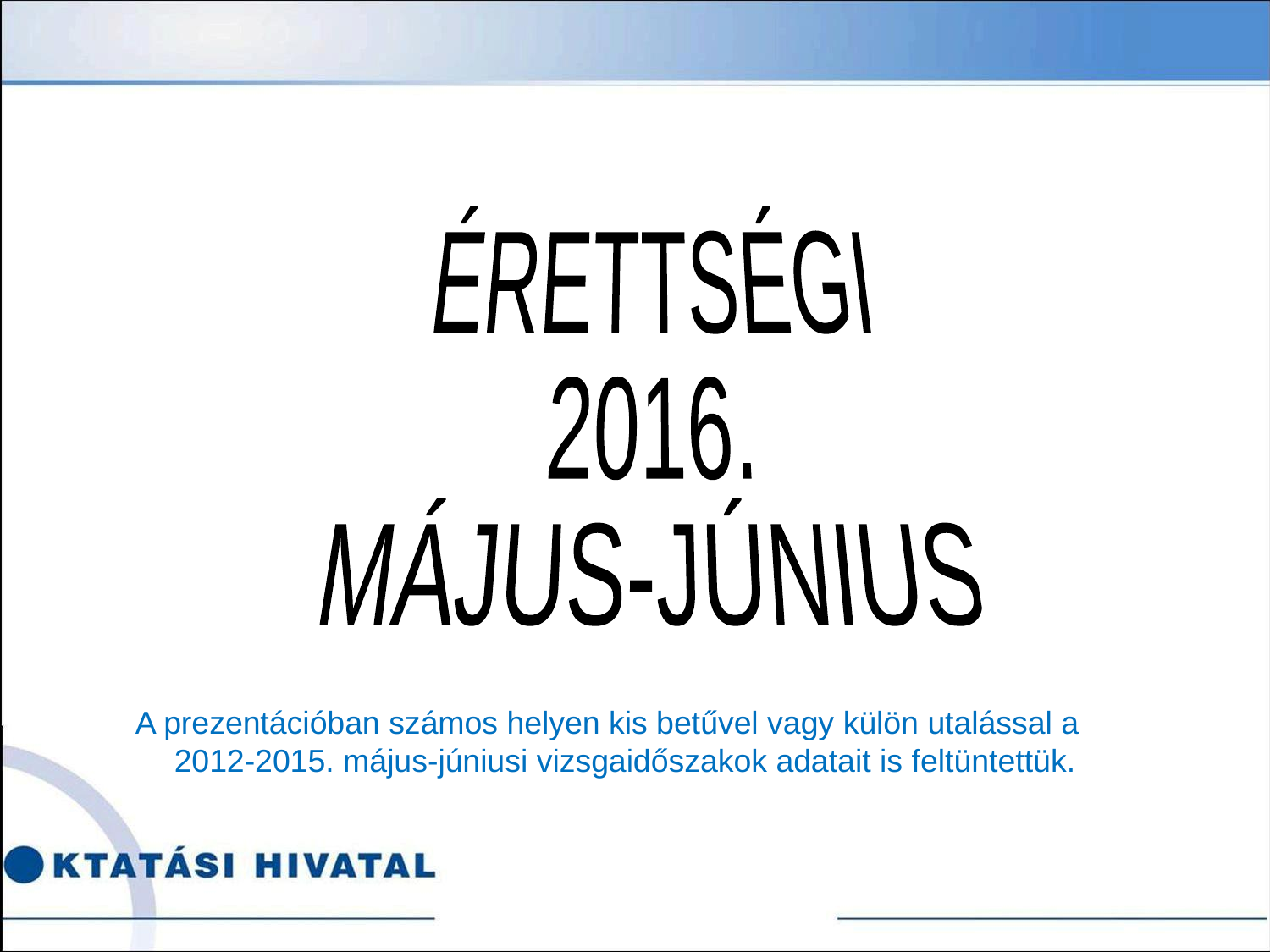

ÉRETTSÉGI
2016.
MÁJUS-JÚNIUS
A prezentációban számos helyen kis betűvel vagy külön utalással a     2012-2015. május-júniusi vizsgaidőszakok adatait is feltüntettük.